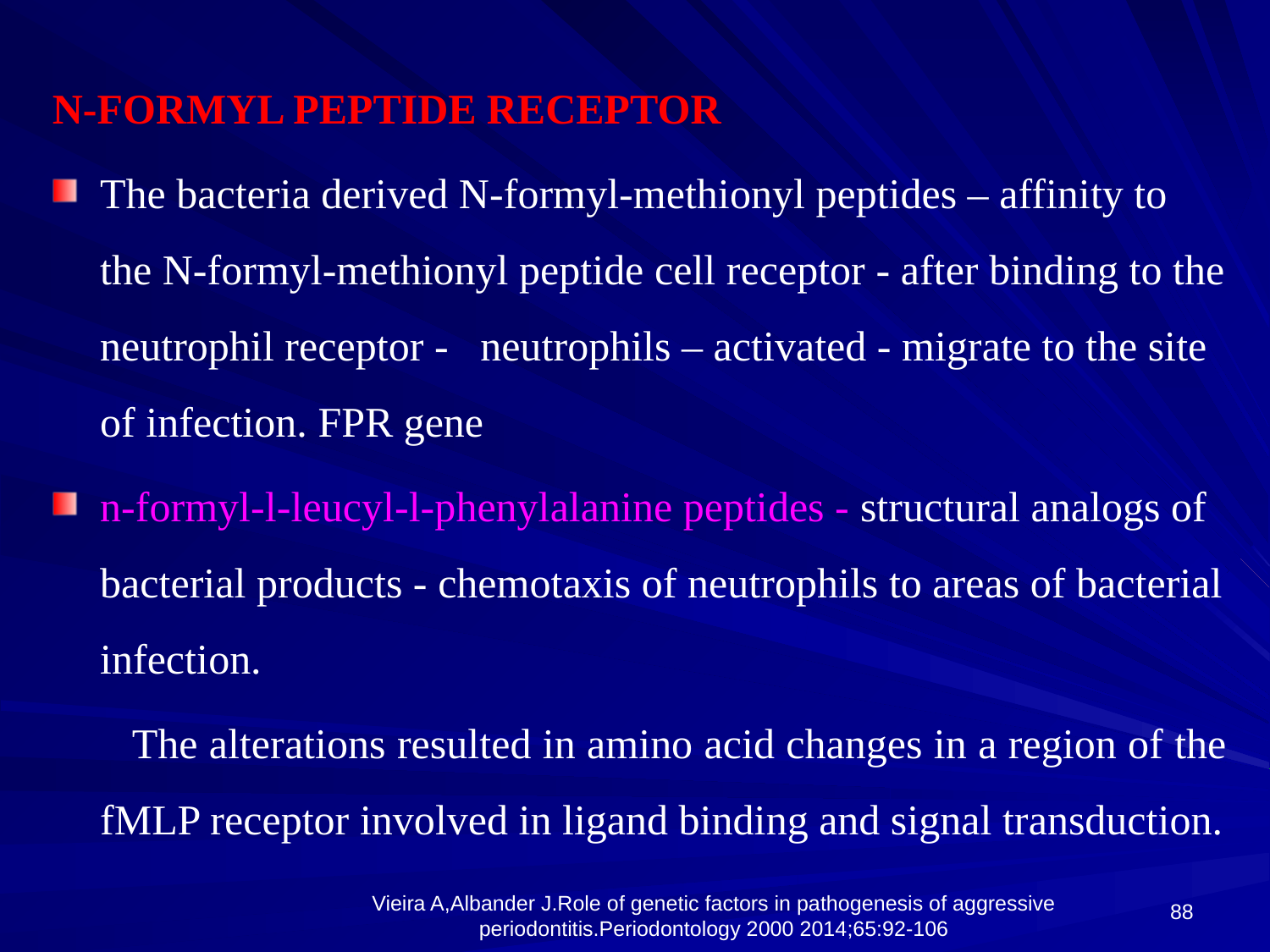

N-FORMYL PEPTIDE RECEPTOR
The bacteria derived N-formyl-methionyl peptides – affinity to the N-formyl-methionyl peptide cell receptor - after binding to the neutrophil receptor -   neutrophils – activated - migrate to the site of infection. FPR gene
n-formyl-l-leucyl-l-phenylalanine peptides - structural analogs of bacterial products - chemotaxis of neutrophils to areas of bacterial infection.
       The alterations resulted in amino acid changes in a region of the fMLP receptor involved in ligand binding and signal transduction.

88
Vieira A,Albander J.Role of genetic factors in pathogenesis of aggressive periodontitis.Periodontology 2000 2014;65:92-106